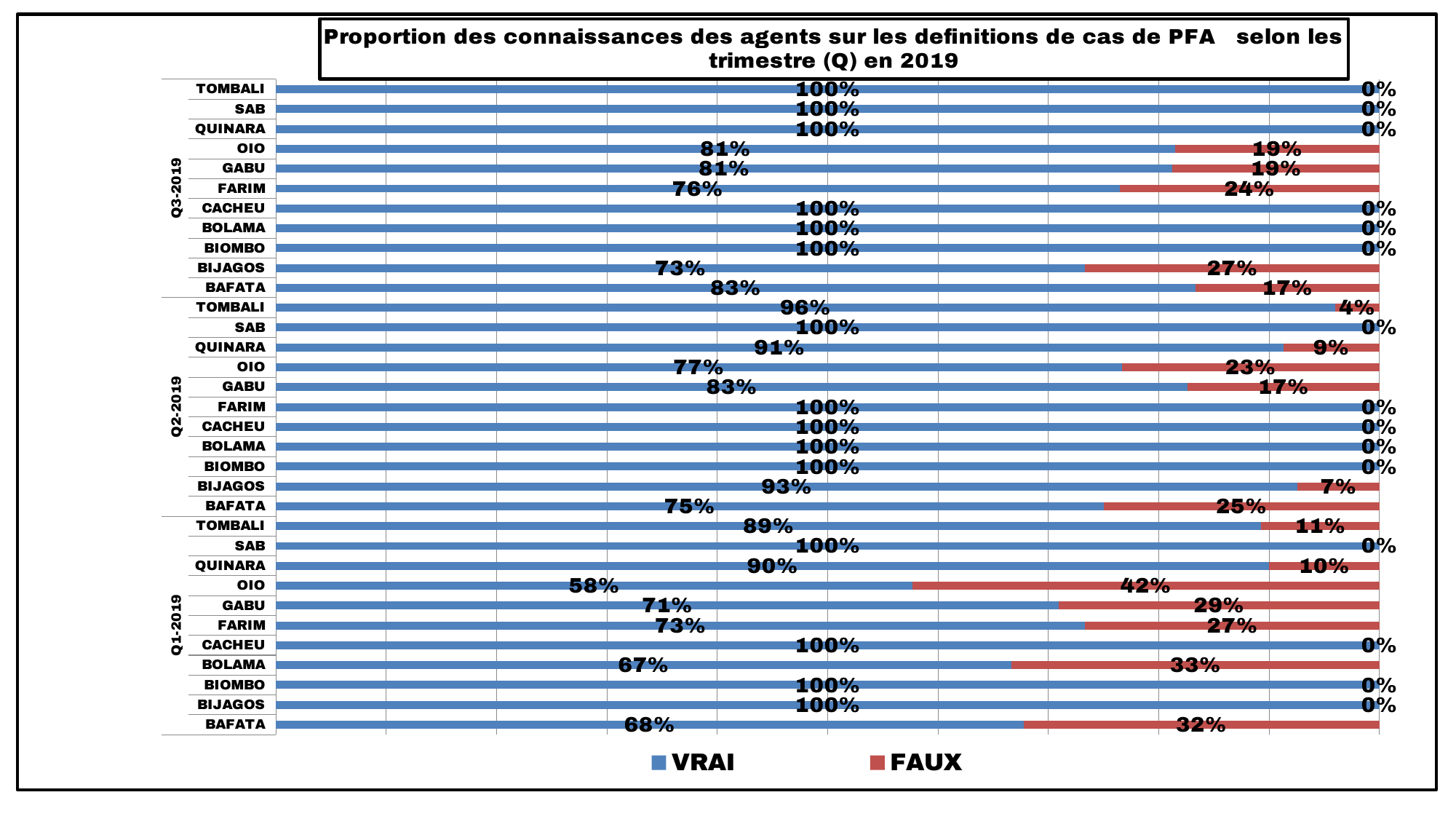

### Chart: Proportion des connaissances des agents sur les definitions de cas de PFA   selon les trimestre (Q) en 2019

| Category | VRAI | FAUX |
|---|---|---|
| BAFATA | 0.6774193548387096 | 0.3225806451612903 |
| BIJAGOS | 1.0 | 0.0 |
| BIOMBO | 1.0 | 0.0 |
| BOLAMA | 0.6666666666666666 | 0.3333333333333333 |
| CACHEU | 1.0 | 0.0 |
| FARIM | 0.7333333333333333 | 0.26666666666666666 |
| GABU | 0.7096774193548387 | 0.2903225806451613 |
| OIO | 0.5769230769230769 | 0.4230769230769231 |
| QUINARA | 0.9 | 0.1 |
| SAB | 1.0 | 0.0 |
| TOMBALI | 0.8928571428571429 | 0.10714285714285714 |
| BAFATA | 0.75 | 0.25 |
| BIJAGOS | 0.9259259259259259 | 0.07407407407407407 |
| BIOMBO | 1.0 | 0.0 |
| BOLAMA | 1.0 | 0.0 |
| CACHEU | 1.0 | 0.0 |
| FARIM | 1.0 | 0.0 |
| GABU | 0.8260869565217391 | 0.17391304347826086 |
| OIO | 0.7666666666666667 | 0.23333333333333334 |
| QUINARA | 0.9130434782608695 | 0.08695652173913043 |
| SAB | 1.0 | 0.0 |
| TOMBALI | 0.96 | 0.04 |
| BAFATA | 0.8333333333333334 | 0.16666666666666666 |
| BIJAGOS | 0.7333333333333333 | 0.26666666666666666 |
| BIOMBO | 1.0 | 0.0 |
| BOLAMA | 1.0 | 0.0 |
| CACHEU | 1.0 | 0.0 |
| FARIM | 0.7647058823529411 | 0.23529411764705882 |
| GABU | 0.8125 | 0.1875 |
| OIO | 0.8148148148148148 | 0.18518518518518517 |
| QUINARA | 1.0 | 0.0 |
| SAB | 1.0 | 0.0 |
| TOMBALI | 1.0 | 0.0 |